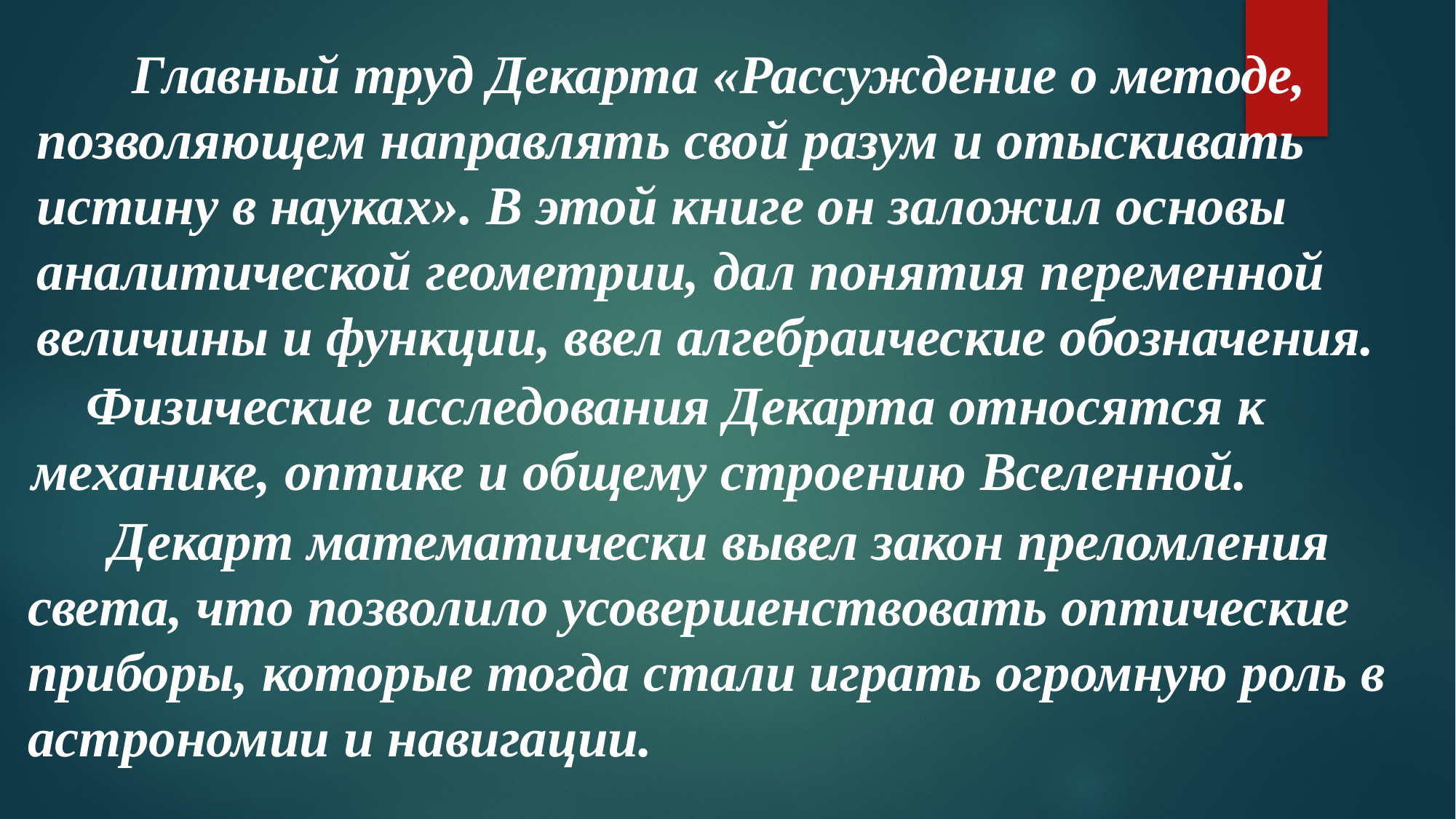

Главный труд Декарта «Рассуждение о методе, позволяющем направлять свой разум и отыскивать истину в науках». В этой книге он заложил основы аналитической геометрии, дал понятия переменной величины и функции, ввел алгебраические обозначения.

    Физические исследования Декарта относятся к механике, оптике и общему строению Вселенной.
      Декарт математически вывел закон преломления света, что позволило усовершенствовать оптические приборы, которые тогда стали играть огромную роль в астрономии и навигации.